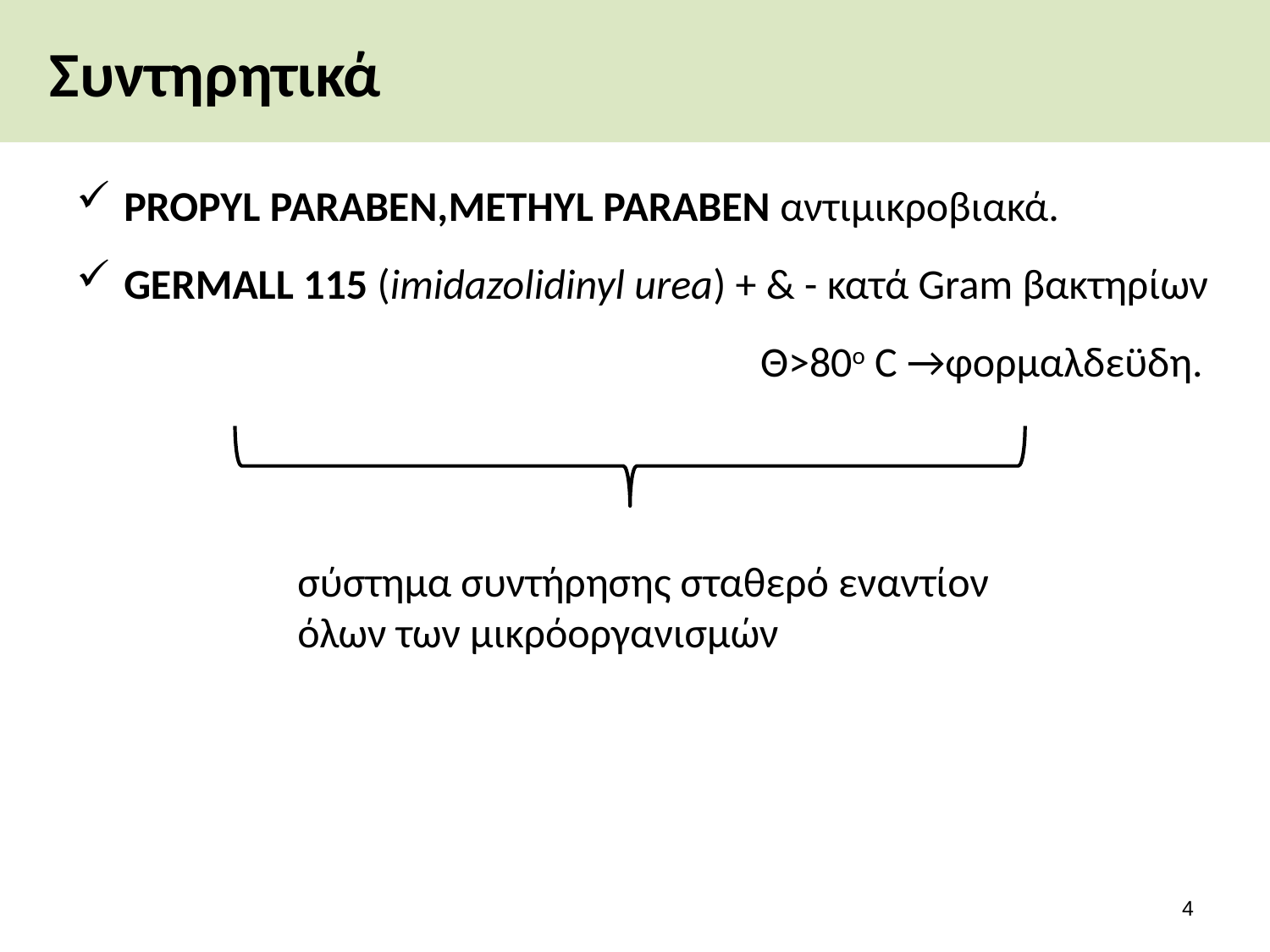

# Συντηρητικά

PROPYL PARABEN,METHYL PARABEN αντιμικροβιακά.
GERMALL 115 (imidazolidinyl urea) + & - κατά Gram βακτηρίων
Θ>80ο C →φορμαλδεϋδη.

σύστημα συντήρησης σταθερό εναντίον όλων των μικρόοργανισμών
4